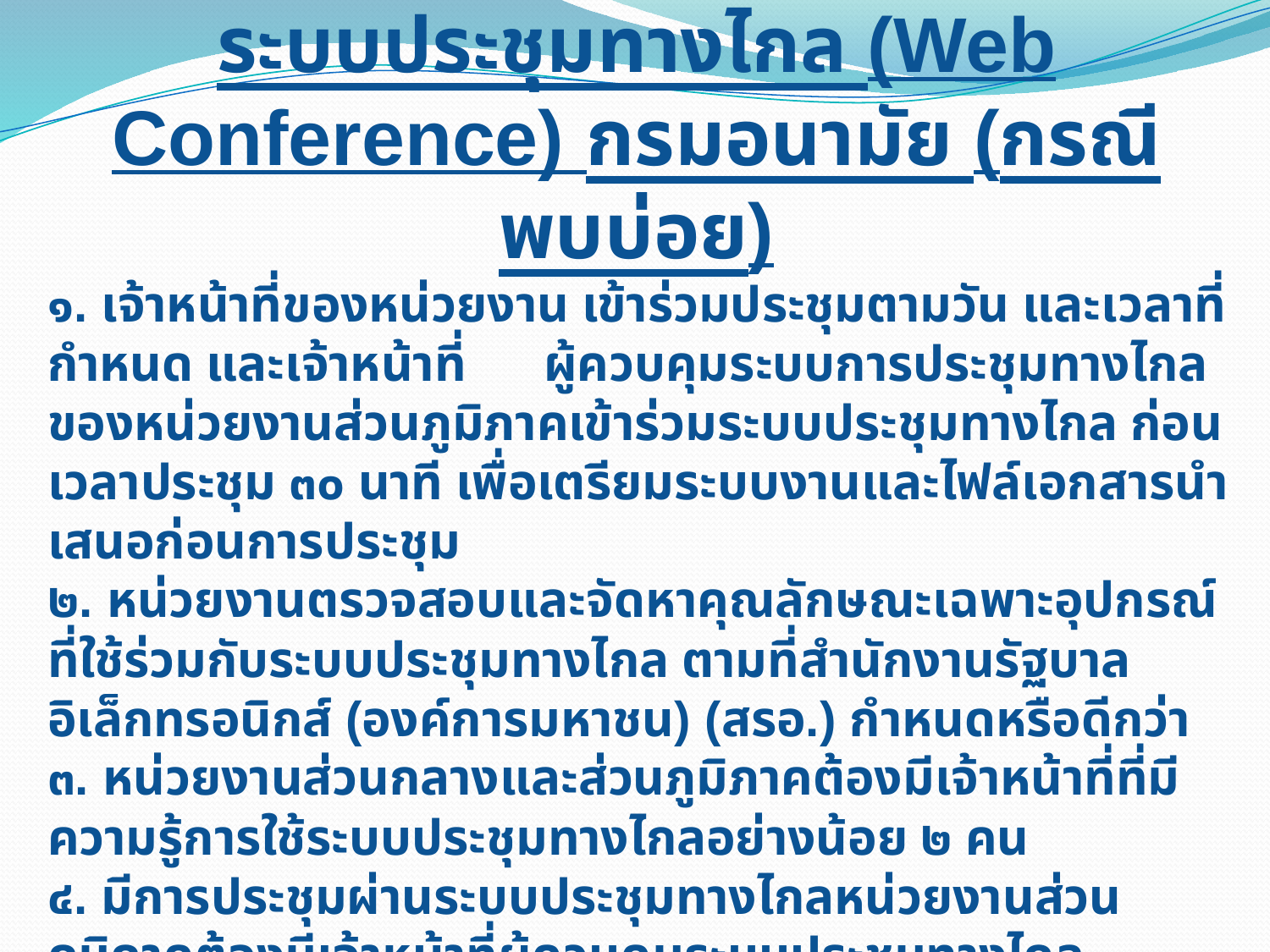

# สรุปแนวทางการแก้ปัญหาการใช้ระบบประชุมทางไกล (Web Conference) กรมอนามัย (กรณีพบบ่อย)
๑. เจ้าหน้าที่ของหน่วยงาน เข้าร่วมประชุมตามวัน และเวลาที่กำหนด และเจ้าหน้าที่      ผู้ควบคุมระบบการประชุมทางไกลของหน่วยงานส่วนภูมิภาคเข้าร่วมระบบประชุมทางไกล ก่อนเวลาประชุม ๓๐ นาที เพื่อเตรียมระบบงานและไฟล์เอกสารนำเสนอก่อนการประชุม
๒. หน่วยงานตรวจสอบและจัดหาคุณลักษณะเฉพาะอุปกรณ์ที่ใช้ร่วมกับระบบประชุมทางไกล ตามที่สำนักงานรัฐบาลอิเล็กทรอนิกส์ (องค์การมหาชน) (สรอ.) กำหนดหรือดีกว่า
๓. หน่วยงานส่วนกลางและส่วนภูมิภาคต้องมีเจ้าหน้าที่ที่มีความรู้การใช้ระบบประชุมทางไกลอย่างน้อย ๒ คน
๔. มีการประชุมผ่านระบบประชุมทางไกลหน่วยงานส่วนภูมิภาคต้องมีเจ้าหน้าที่ผู้ควบคุมระบบประชุมทางไกล จำนวน ๑ คน ดูแลและควบคุมระบบงานตลอดเวลาจนเสร็จสิ้น  การประชุม